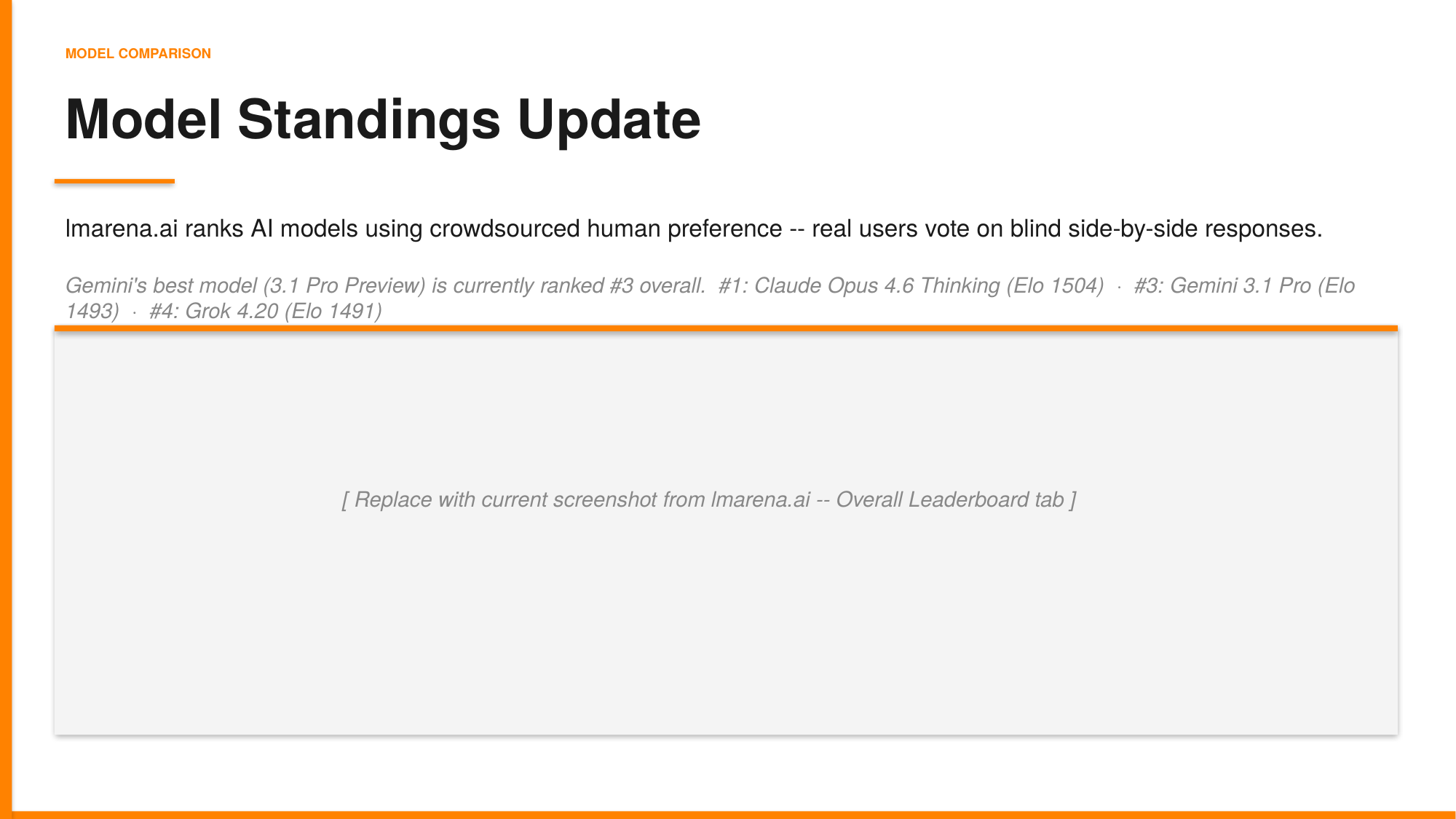

MODEL COMPARISON
Model Standings Update

lmarena.ai ranks AI models using crowdsourced human preference -- real users vote on blind side-by-side responses.
Gemini's best model (3.1 Pro Preview) is currently ranked #3 overall.  #1: Claude Opus 4.6 Thinking (Elo 1504)  ·  #3: Gemini 3.1 Pro (Elo 1493)  ·  #4: Grok 4.20 (Elo 1491)

[ Replace with current screenshot from lmarena.ai -- Overall Leaderboard tab ]